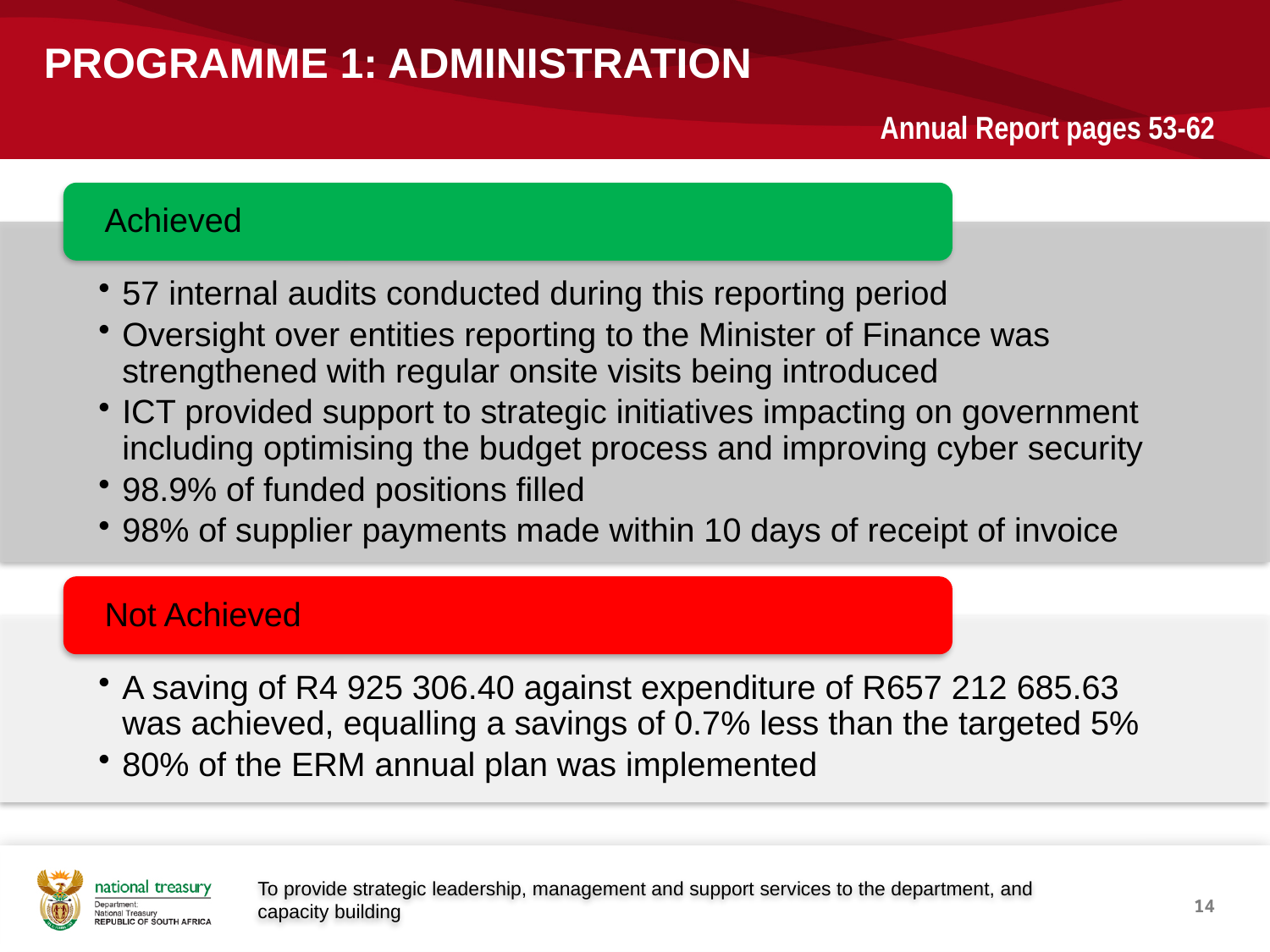

# PROGRAMME 1: ADMINISTRATION
Annual Report pages 53-62
57 internal audits conducted during this reporting period
Oversight over entities reporting to the Minister of Finance was strengthened with regular onsite visits being introduced
ICT provided support to strategic initiatives impacting on government including optimising the budget process and improving cyber security
98.9% of funded positions filled
98% of supplier payments made within 10 days of receipt of invoice
Achieved
A saving of R4 925 306.40 against expenditure of R657 212 685.63 was achieved, equalling a savings of 0.7% less than the targeted 5%
80% of the ERM annual plan was implemented
Not Achieved
To provide strategic leadership, management and support services to the department, and capacity building
14